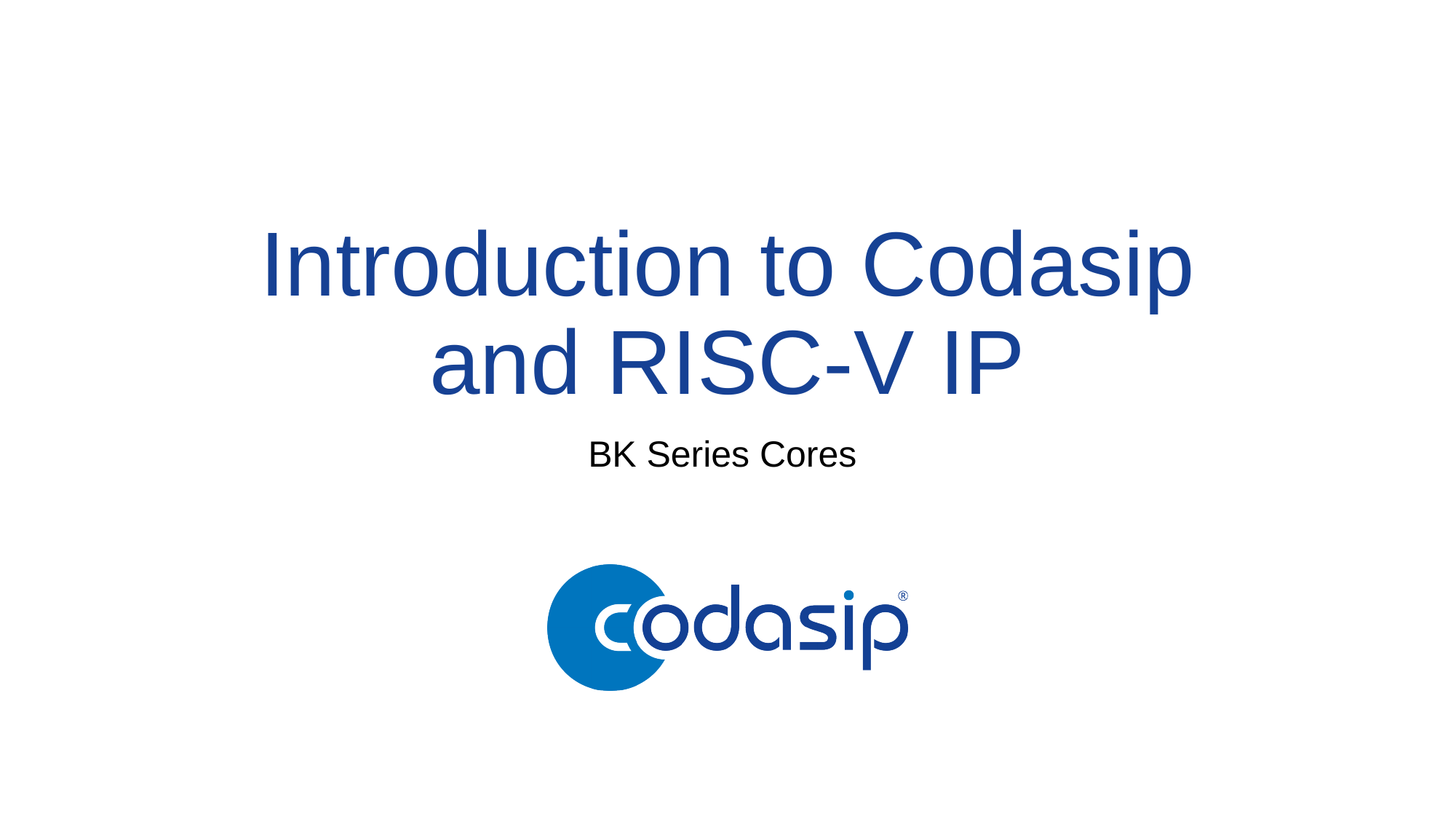

# Introduction to Codasip and RISC-V IP
BK Series Cores